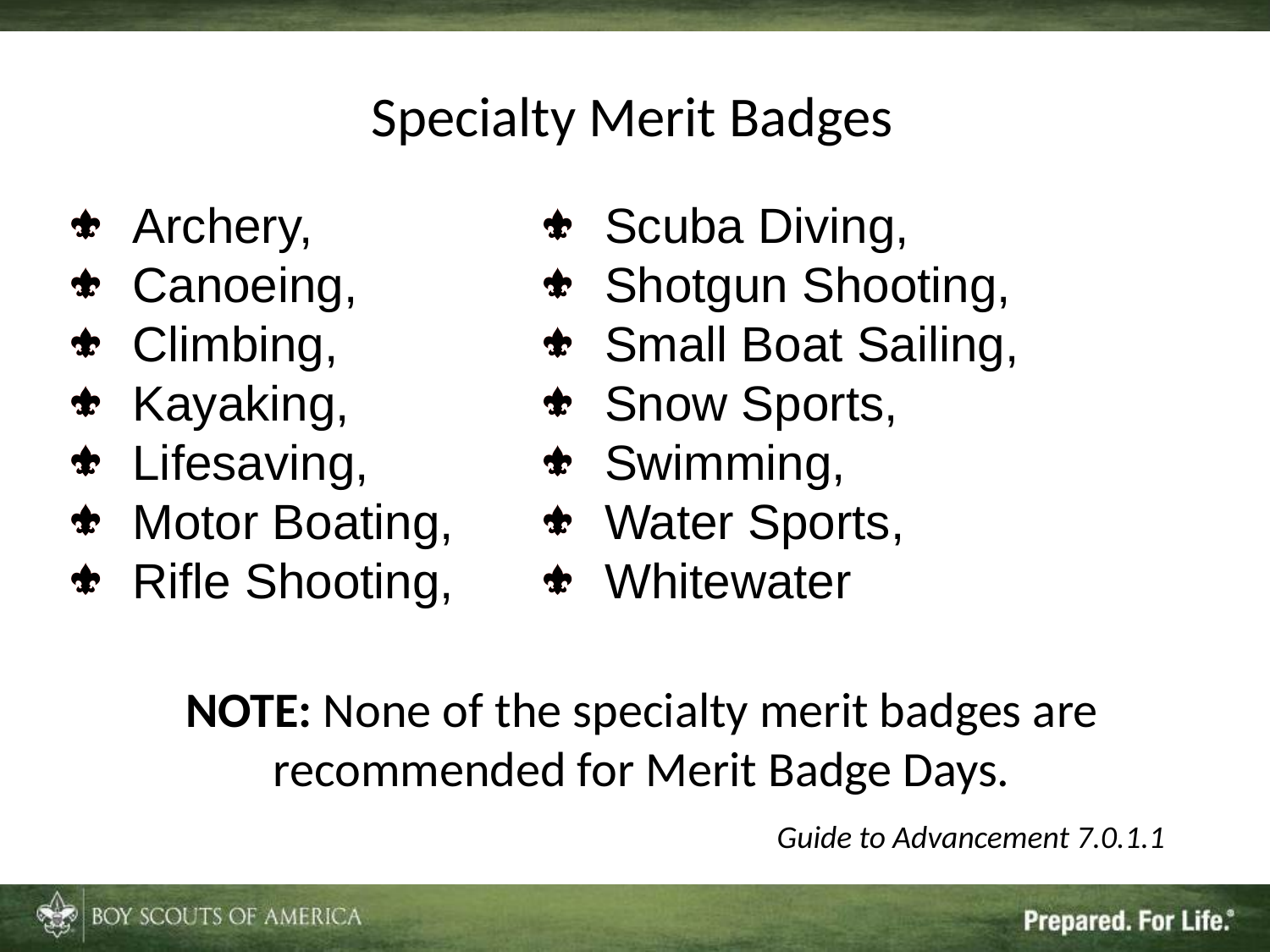

Specialty Merit Badges
Archery,
Canoeing,
Climbing,
Kayaking,
Lifesaving,
Motor Boating,
Rifle Shooting,

NOTE: None of the specialty merit badges are recommended for Merit Badge Days.
Scuba Diving,
Shotgun Shooting,
Small Boat Sailing,
Snow Sports,
Swimming,
Water Sports,
Whitewater
Guide to Advancement 7.0.1.1